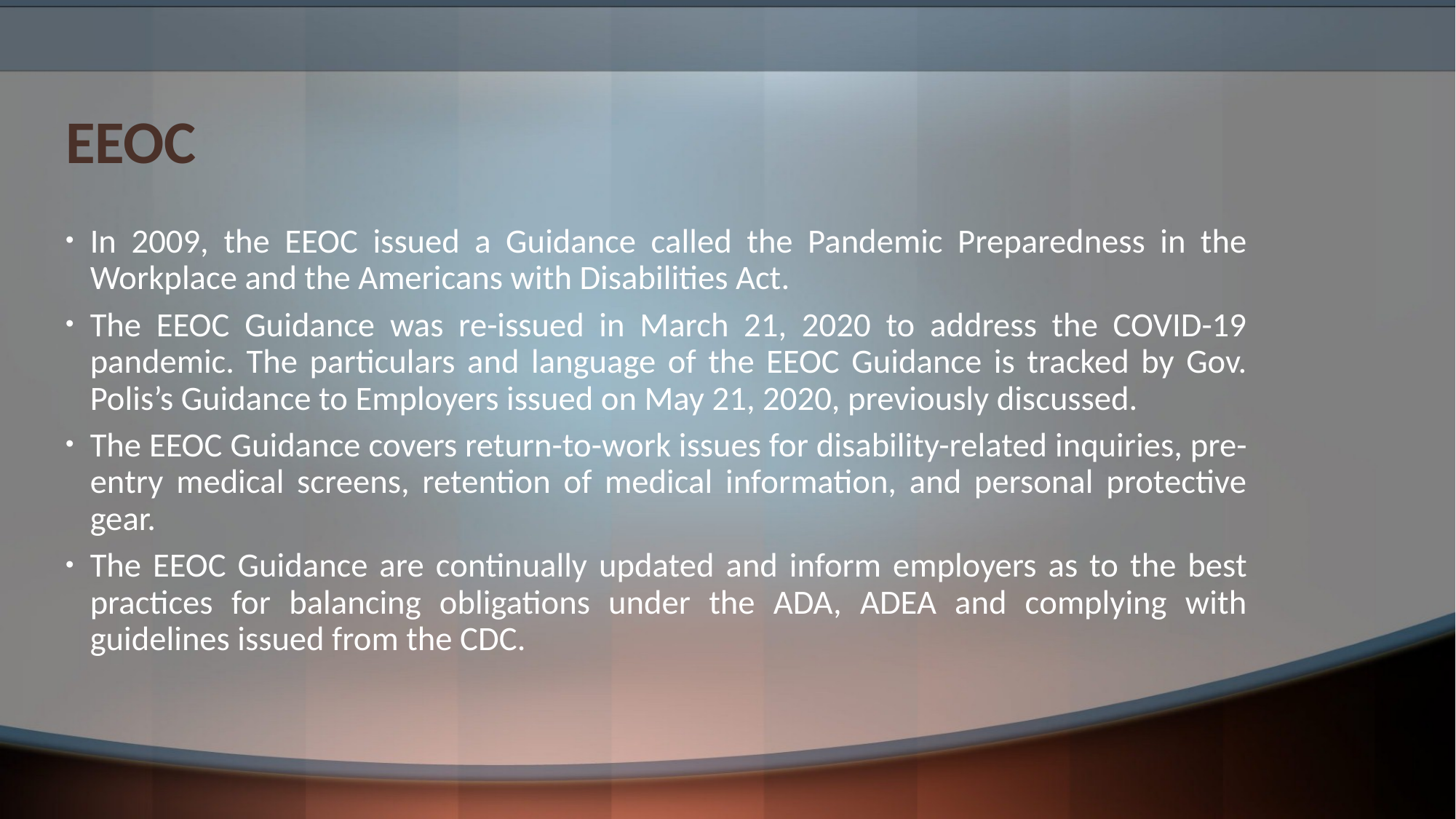

# EEOC
In 2009, the EEOC issued a Guidance called the Pandemic Preparedness in the Workplace and the Americans with Disabilities Act.
The EEOC Guidance was re-issued in March 21, 2020 to address the COVID-19 pandemic. The particulars and language of the EEOC Guidance is tracked by Gov. Polis’s Guidance to Employers issued on May 21, 2020, previously discussed.
The EEOC Guidance covers return-to-work issues for disability-related inquiries, pre-entry medical screens, retention of medical information, and personal protective gear.
The EEOC Guidance are continually updated and inform employers as to the best practices for balancing obligations under the ADA, ADEA and complying with guidelines issued from the CDC.